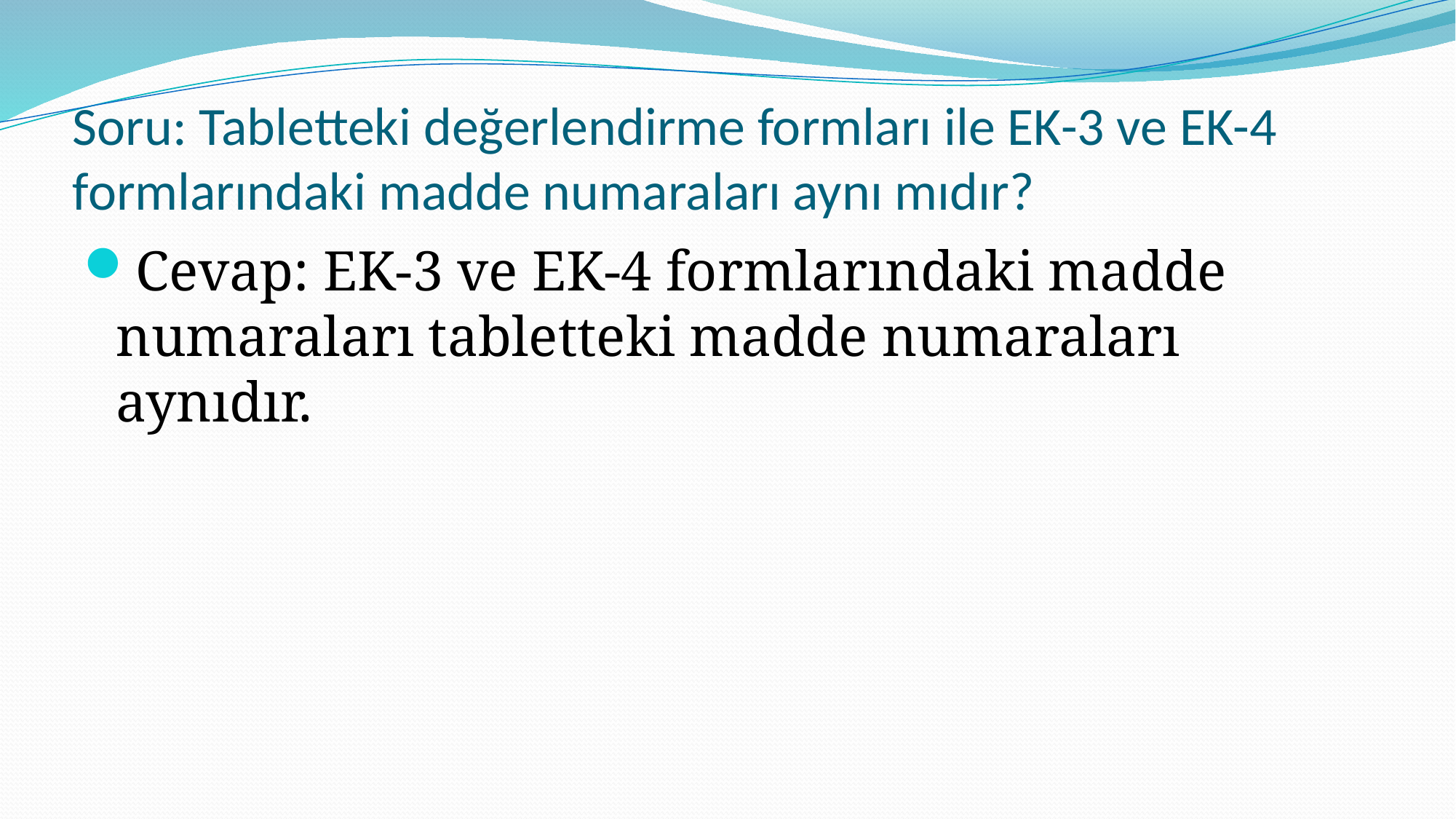

# Soru: Tabletteki değerlendirme formları ile EK-3 ve EK-4 formlarındaki madde numaraları aynı mıdır?
Cevap: EK-3 ve EK-4 formlarındaki madde numaraları tabletteki madde numaraları aynıdır.